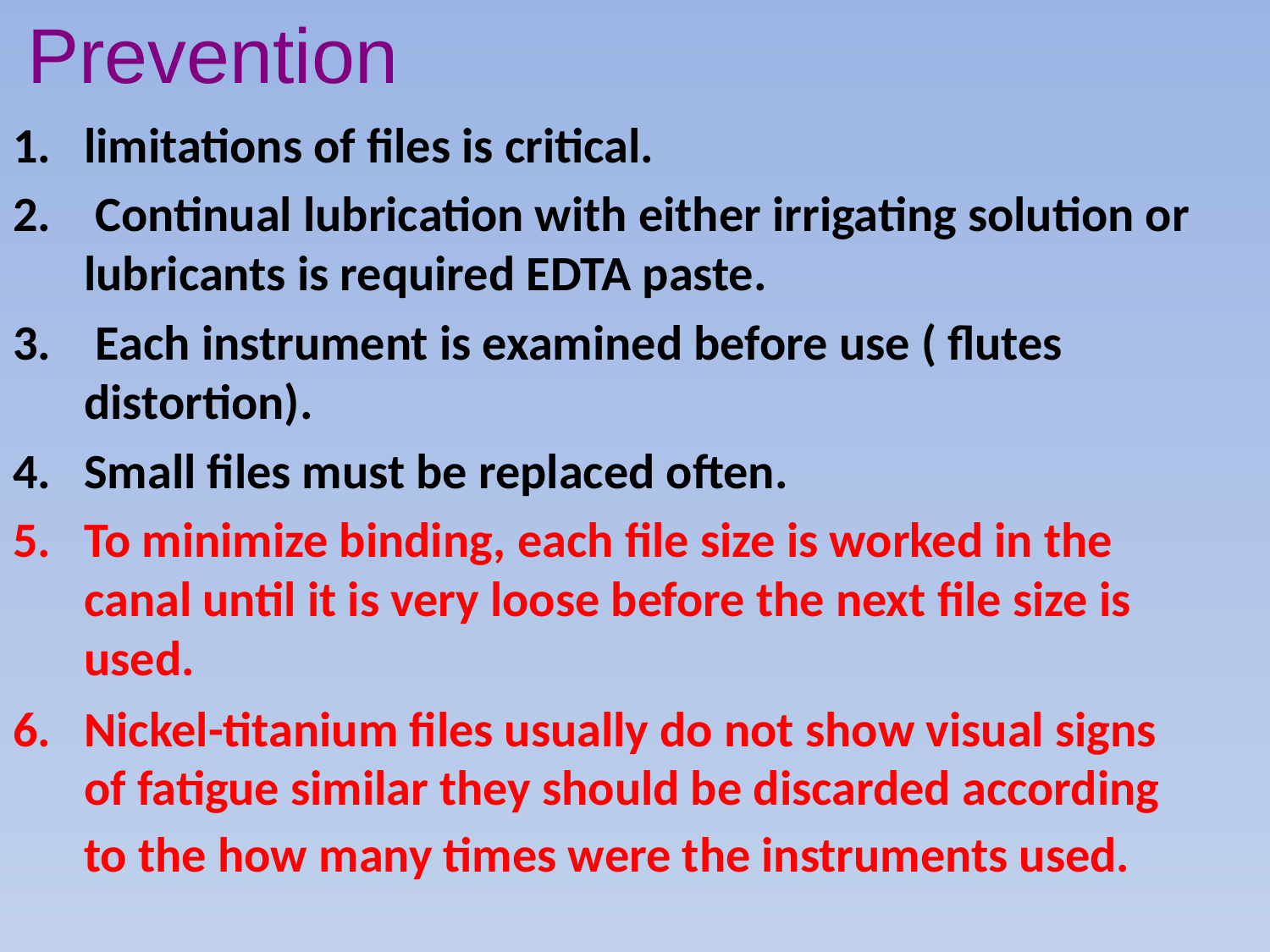

Prevention
limitations of files is critical.
 Continual lubrication with either irrigating solution or lubricants is required EDTA paste.
 Each instrument is examined before use ( flutes distortion).
Small files must be replaced often.
To minimize binding, each file size is worked in the canal until it is very loose before the next file size is used.
Nickel-titanium files usually do not show visual signs of fatigue similar they should be discarded according to the how many times were the instruments used.